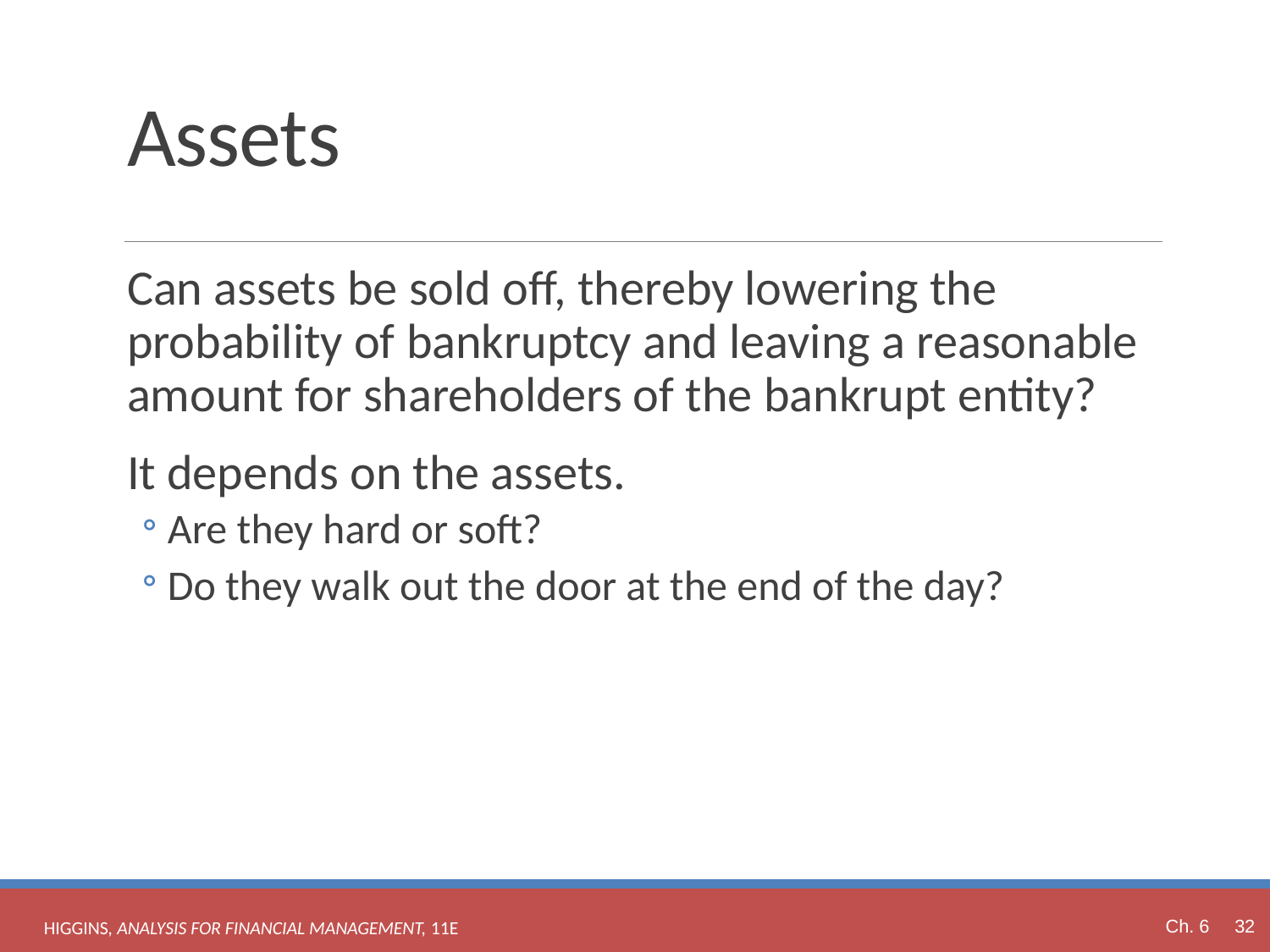

# Assets
Can assets be sold off, thereby lowering the probability of bankruptcy and leaving a reasonable amount for shareholders of the bankrupt entity?
It depends on the assets.
Are they hard or soft?
Do they walk out the door at the end of the day?

Ch. 6     32